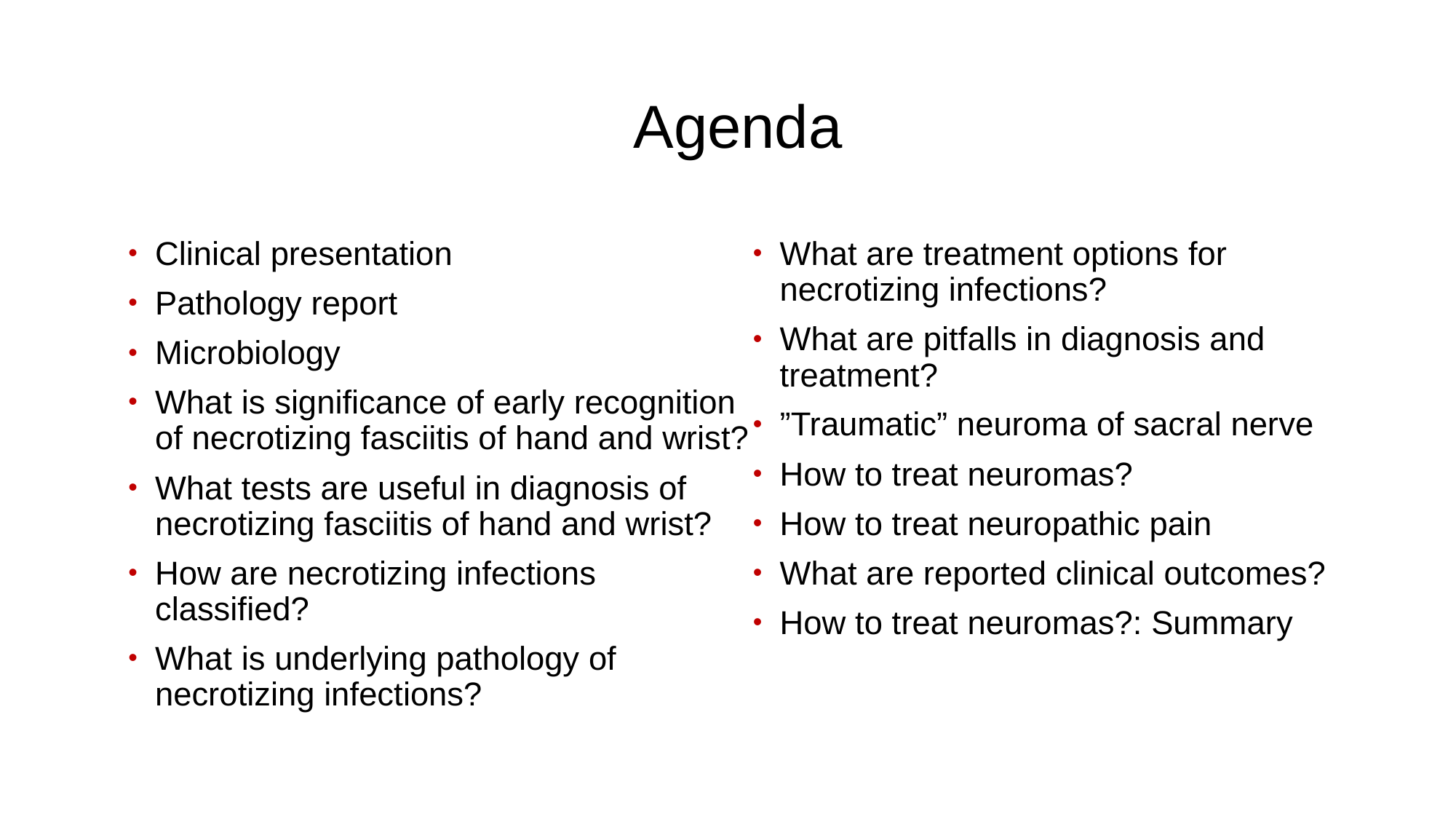

# Agenda
Clinical presentation
Pathology report
Microbiology
What is significance of early recognition of necrotizing fasciitis of hand and wrist?
What tests are useful in diagnosis of necrotizing fasciitis of hand and wrist?
How are necrotizing infections classified?
What is underlying pathology of necrotizing infections?
What are treatment options for necrotizing infections?
What are pitfalls in diagnosis and treatment?
”Traumatic” neuroma of sacral nerve
How to treat neuromas?
How to treat neuropathic pain
What are reported clinical outcomes?
How to treat neuromas?: Summary